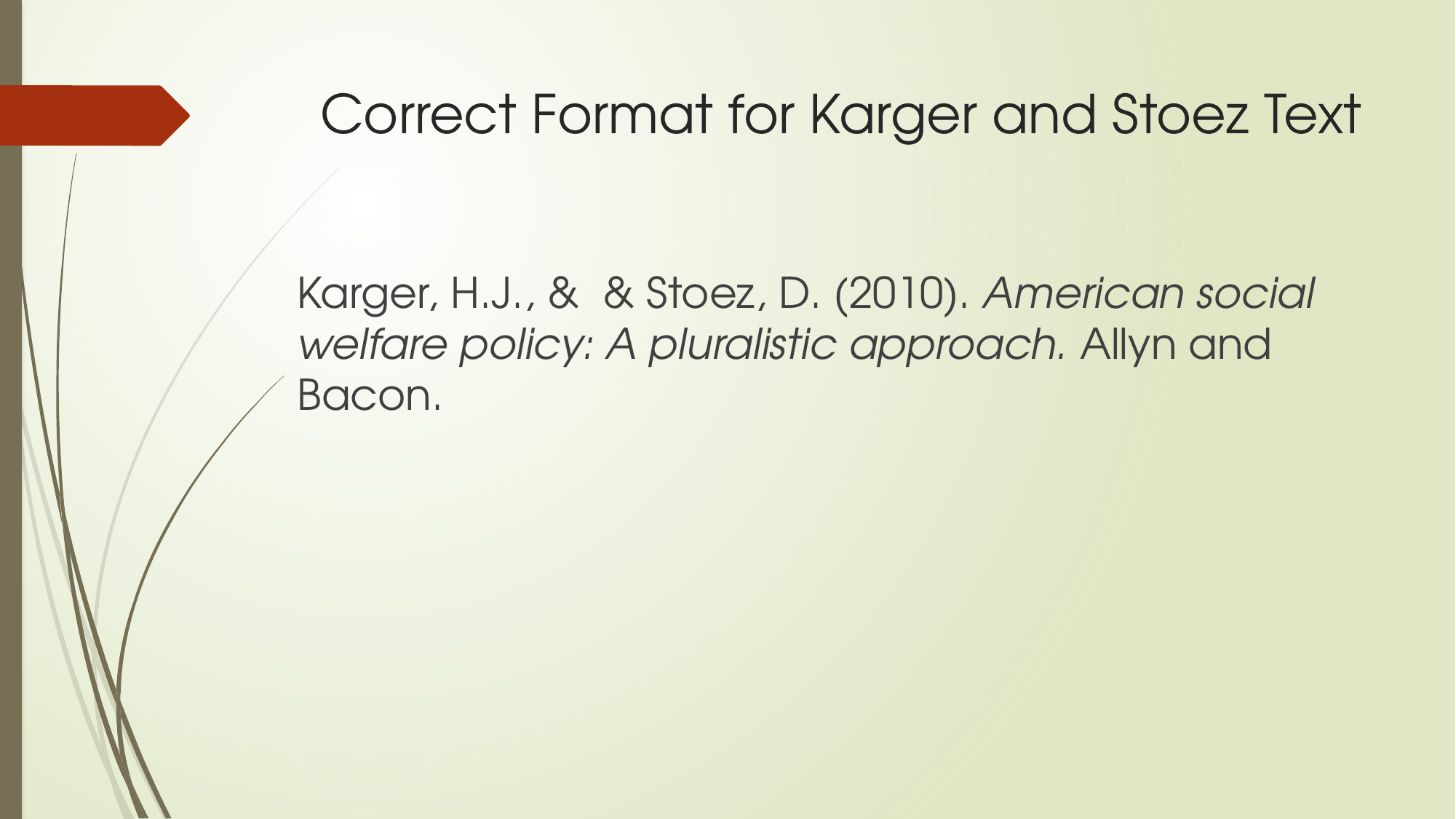

# Correct Format for Karger and Stoez Text
Karger, H.J., &  & Stoez, D. (2010). American social welfare policy: A pluralistic approach. Allyn and Bacon.